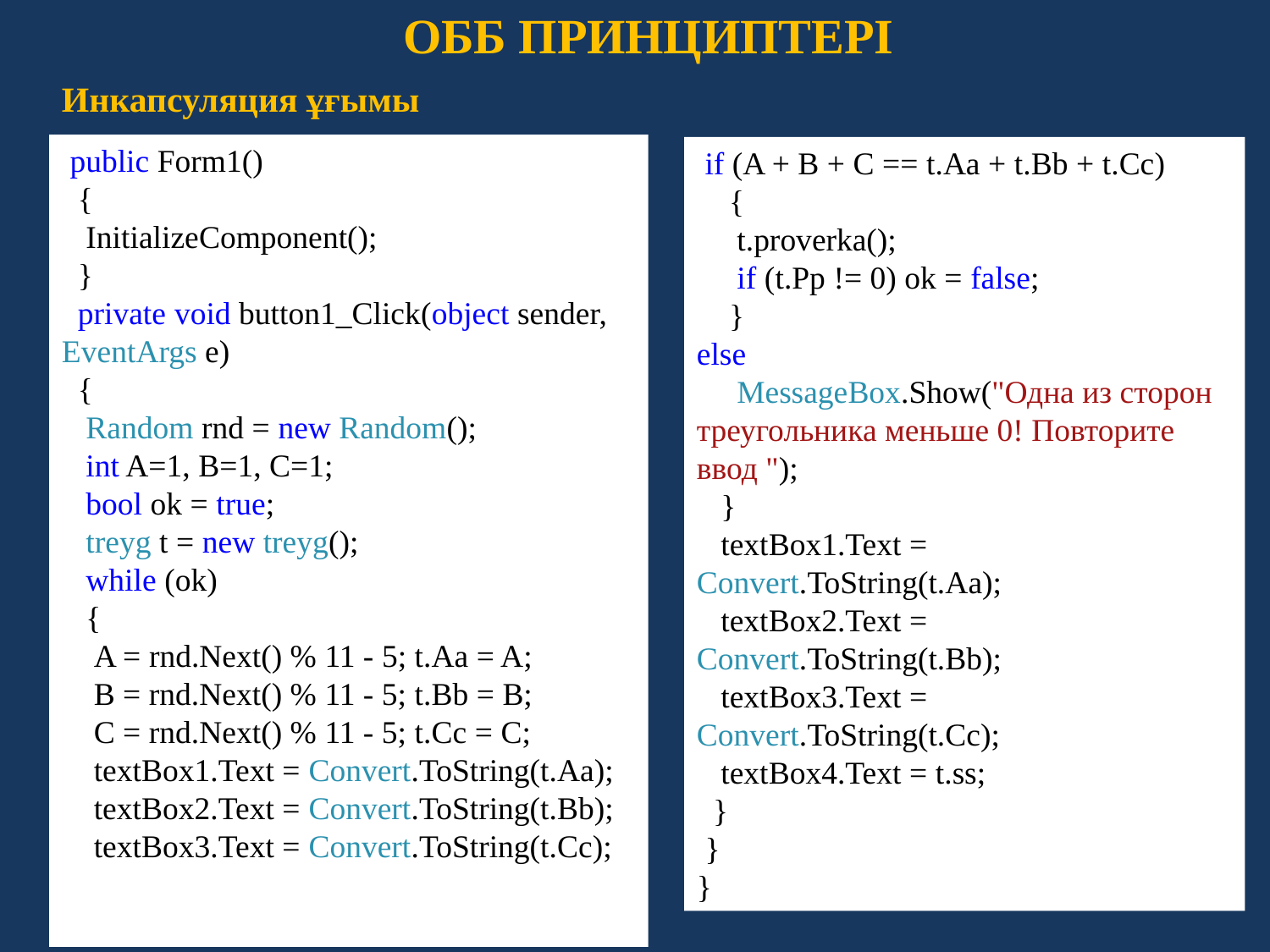

ОББ ПРИНЦИПТЕРІ
Инкапсуляция ұғымы
 public Form1()
  {
   InitializeComponent();
  }
  private void button1_Click(object sender, EventArgs e)
  {
   Random rnd = new Random();
   int A=1, B=1, C=1;
   bool ok = true;
   treyg t = new treyg();
   while (ok)
   {
    A = rnd.Next() % 11 - 5; t.Aa = A;
    B = rnd.Next() % 11 - 5; t.Bb = B;
    C = rnd.Next() % 11 - 5; t.Cc = C;
    textBox1.Text = Convert.ToString(t.Aa);
    textBox2.Text = Convert.ToString(t.Bb);
    textBox3.Text = Convert.ToString(t.Cc);

 if (A + B + C == t.Aa + t.Bb + t.Cc)
    {
     t.proverka();
     if (t.Pp != 0) ok = false;
    }
else
     MessageBox.Show("Одна из сторон треугольника меньше 0! Повторите ввод ");
   }
   textBox1.Text = Convert.ToString(t.Aa);
   textBox2.Text = Convert.ToString(t.Bb);
   textBox3.Text = Convert.ToString(t.Cc);
   textBox4.Text = t.ss;
  }
 }
}